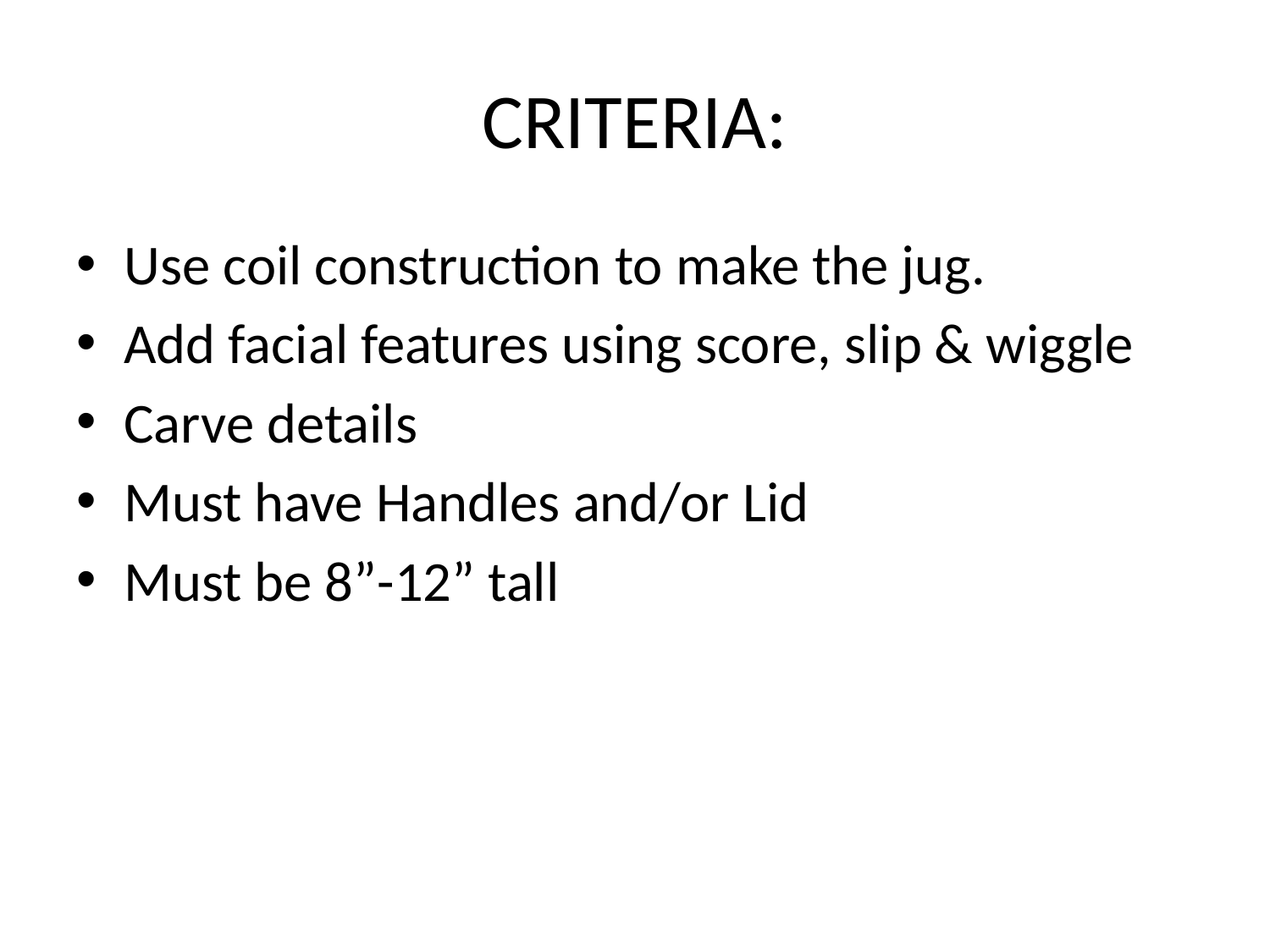

# CRITERIA:
Use coil construction to make the jug.
Add facial features using score, slip & wiggle
Carve details
Must have Handles and/or Lid
Must be 8”-12” tall